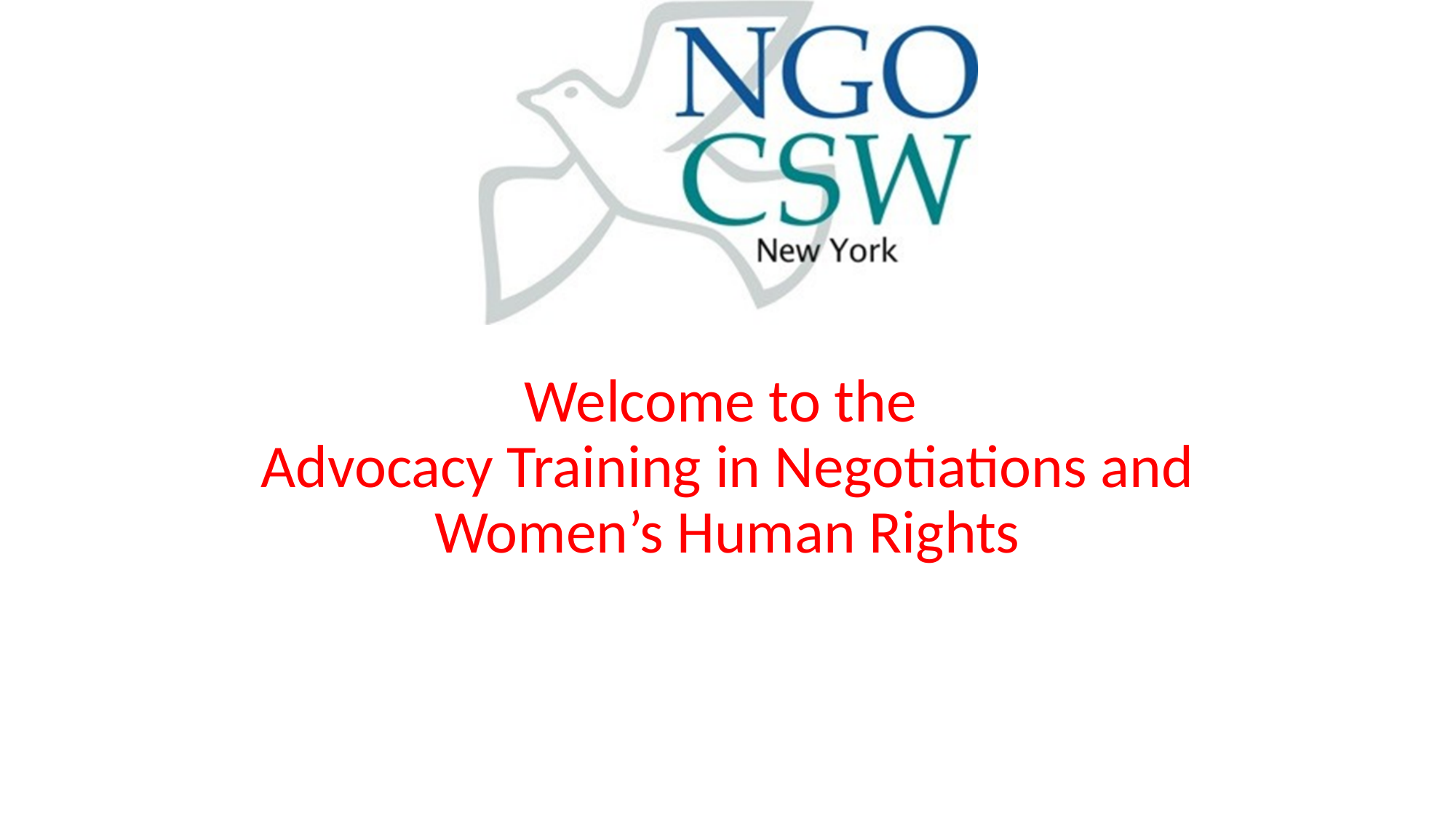

# Welcome to the Advocacy Training in Negotiations and Women’s Human Rights